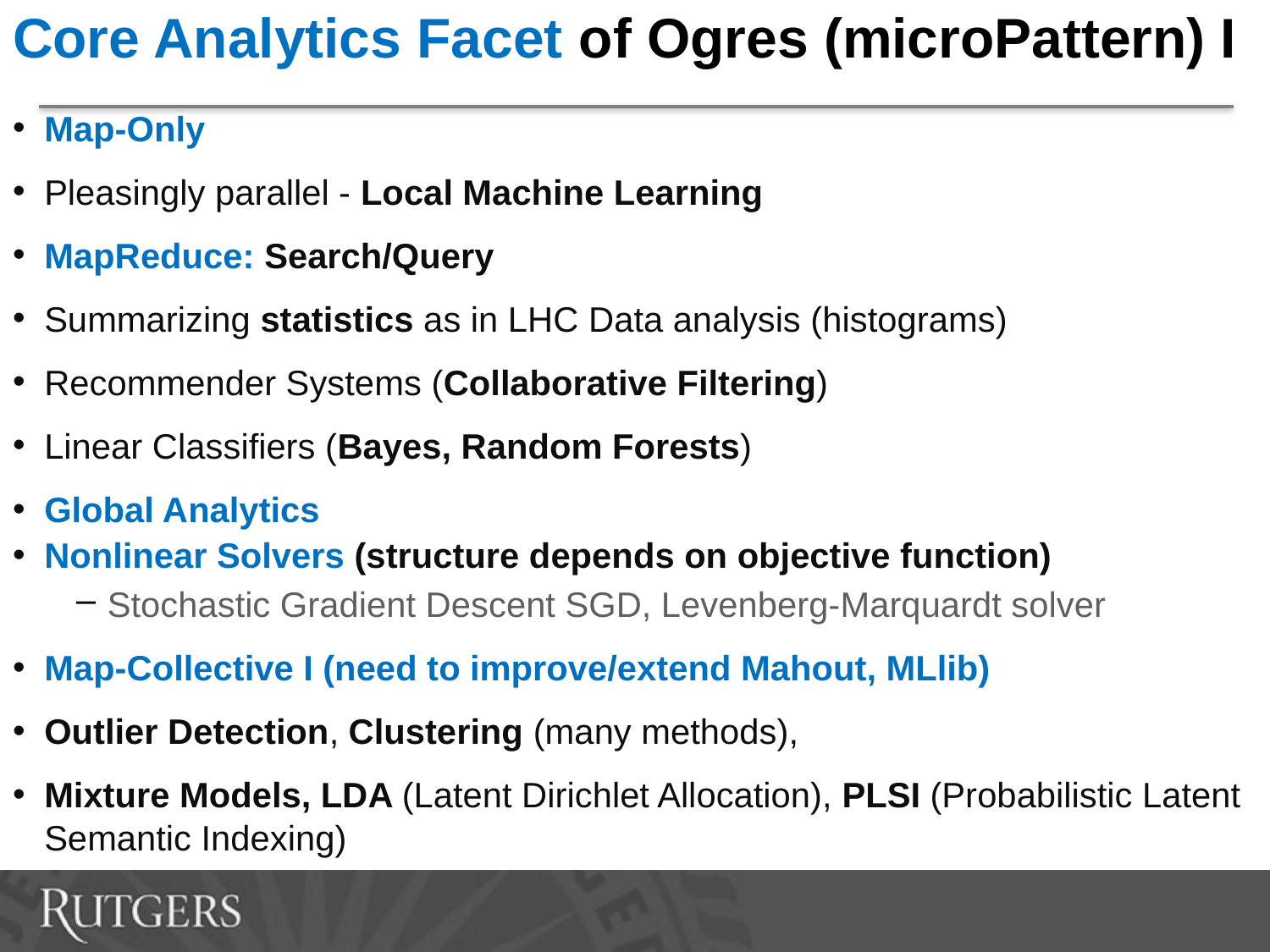

# Core Analytics Facet of Ogres (microPattern) I
Map-Only
Pleasingly parallel - Local Machine Learning
MapReduce: Search/Query
Summarizing statistics as in LHC Data analysis (histograms)
Recommender Systems (Collaborative Filtering)
Linear Classifiers (Bayes, Random Forests)
Global Analytics
Nonlinear Solvers (structure depends on objective function)
Stochastic Gradient Descent SGD, Levenberg-Marquardt solver
Map-Collective I (need to improve/extend Mahout, MLlib)
Outlier Detection, Clustering (many methods),
Mixture Models, LDA (Latent Dirichlet Allocation), PLSI (Probabilistic Latent Semantic Indexing)